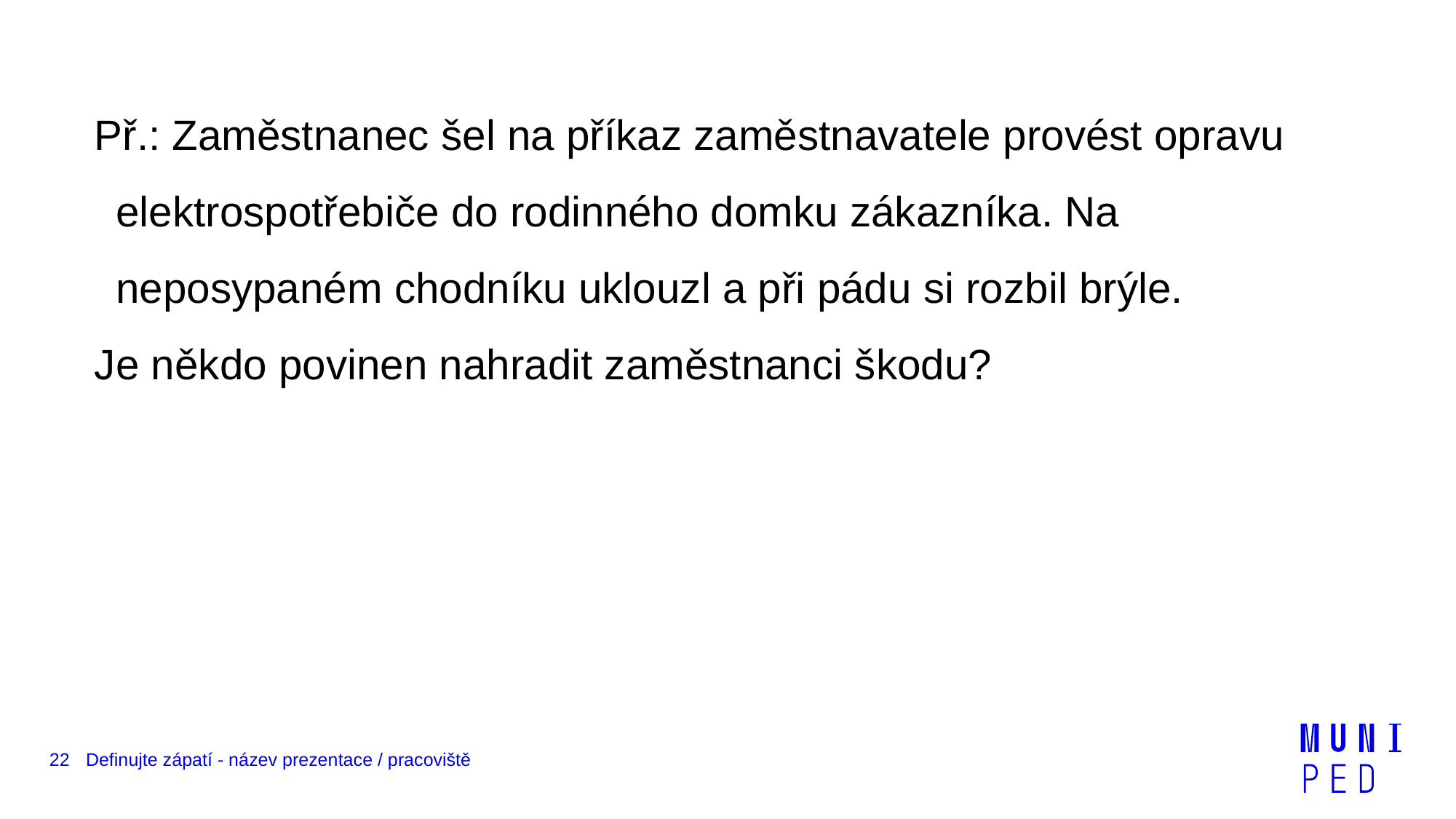

Př.: Zaměstnanec šel na příkaz zaměstnavatele provést opravu elektrospotřebiče do rodinného domku zákazníka. Na neposypaném chodníku uklouzl a při pádu si rozbil brýle.
Je někdo povinen nahradit zaměstnanci škodu?
22
Definujte zápatí - název prezentace / pracoviště